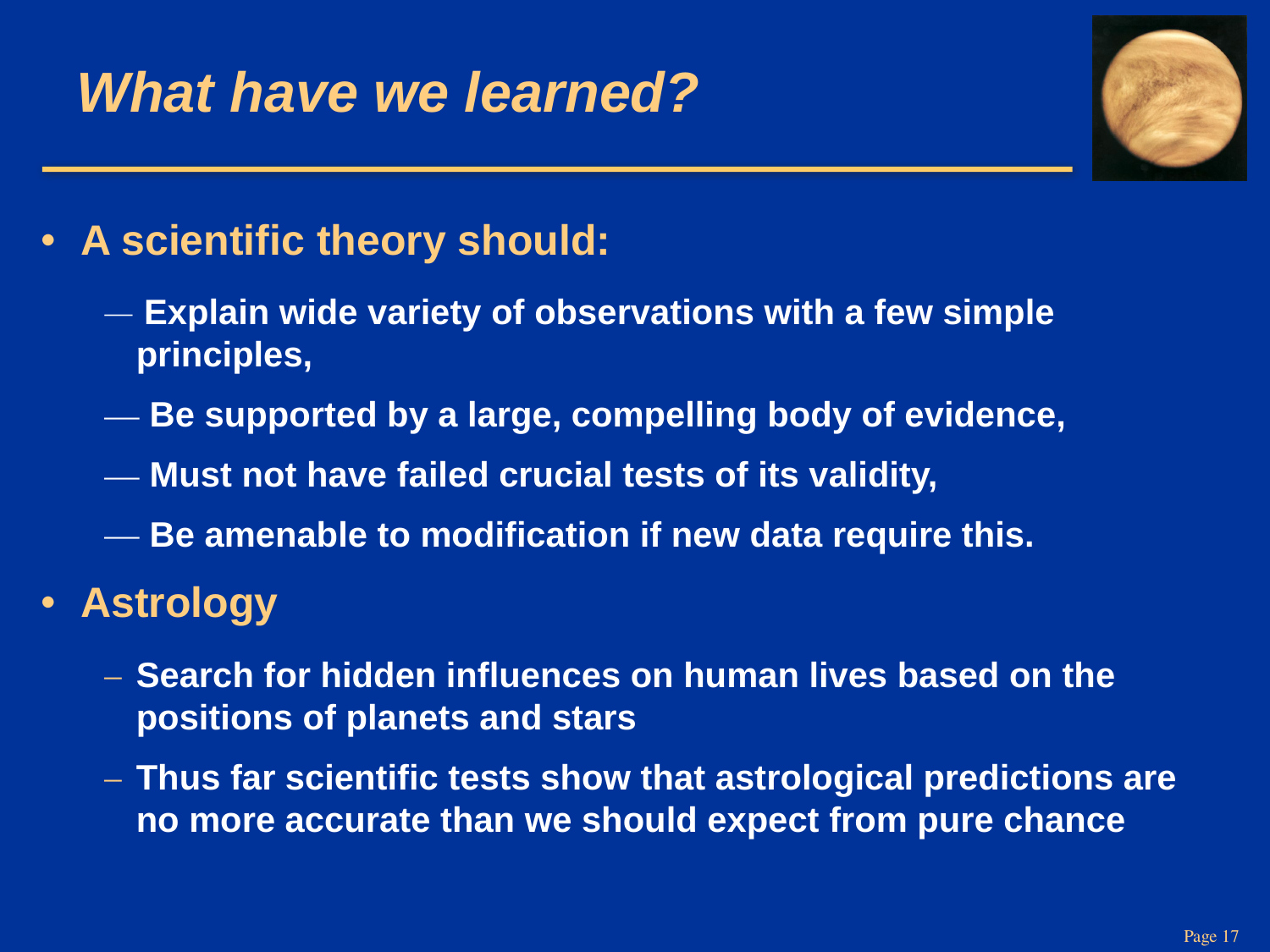

# What have we learned?
A scientific theory should:
 Explain wide variety of observations with a few simple principles,
 Be supported by a large, compelling body of evidence,
 Must not have failed crucial tests of its validity,
 Be amenable to modification if new data require this.
Astrology
Search for hidden influences on human lives based on the positions of planets and stars
Thus far scientific tests show that astrological predictions are no more accurate than we should expect from pure chance